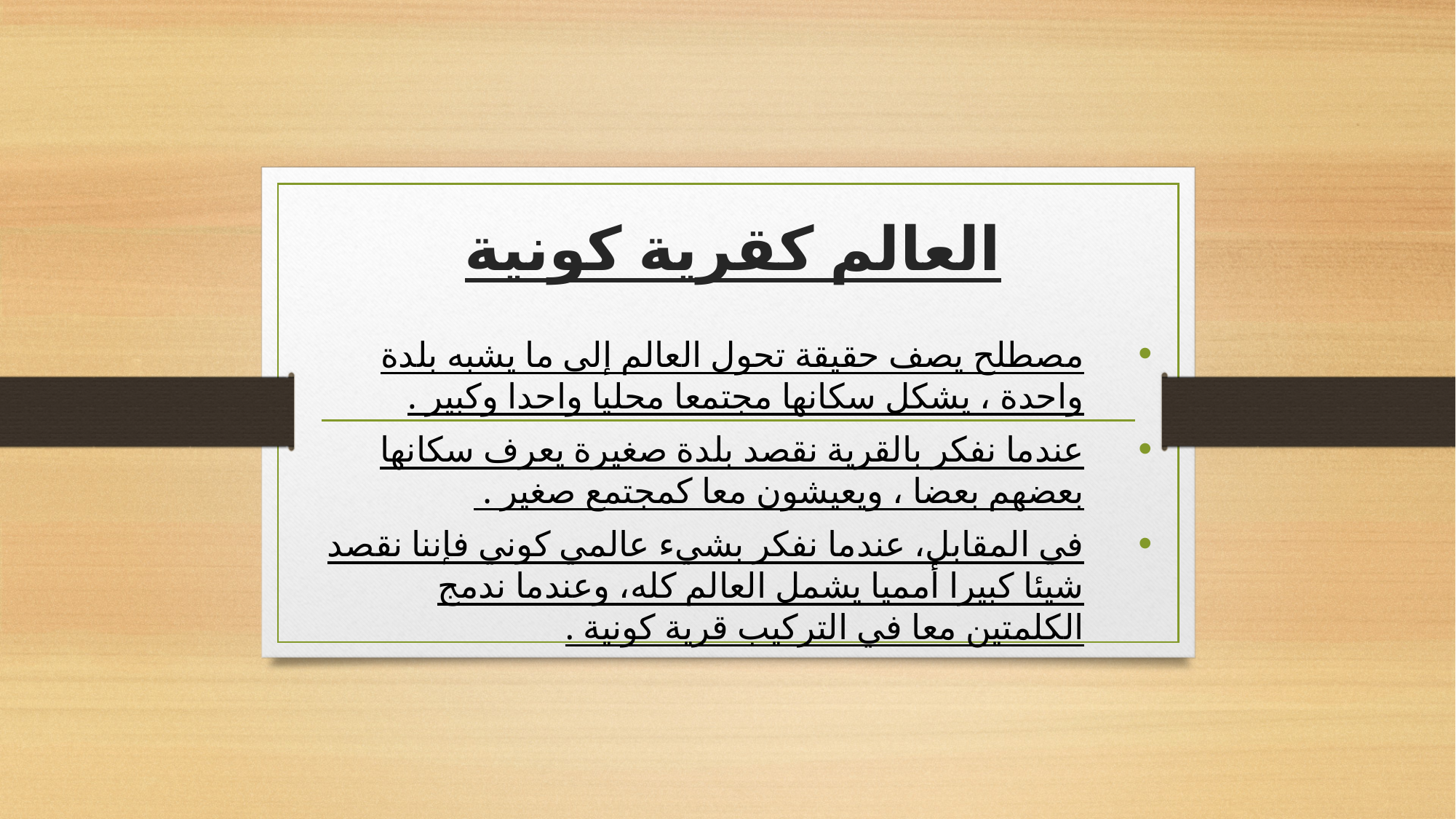

# العالم كقرية كونية
ﻣﺼﻄﻠﺢ يصف ﺣﻘﻴﻘﺔ ﺗﺤﻮل اﻟﻌﺎﻟﻢ ﺇﻟﻰ ﻣﺎ ﻳﺸﺒﻪ ﺑﻠﺪة واﺣﺪة ، ﻳﺸﻜﻞ ﺳﻜﺎﻧﻬﺎ ﻣﺠﺘﻤﻌﺎ محليا واﺣﺪا وكبير .
ﻋﻨﺪﻣﺎ نفكر بالقرية ﻧﻘﺼﺪ ﺑﻠﺪة ﺻﻐﻴﺮة ﻳﻌﺮف ﺳﻜﺎﻧﻬﺎ ﺑﻌﻀﻬﻢ بعضا ، وﻳﻌﻴﺸﻮن ﻣﻌﺎ كمجتمع صغير .
ﻓﻲ المقابل، ﻋﻨﺪﻣﺎ نفكر بشيء عالمي كوني ﻓﺈﻧﻨﺎ ﻧﻘﺼﺪ ﺷﻴﺌﺎ كبيرا أمميا ﻳﺸﻤﻞ اﻟﻌﺎﻟﻢ كله، ﻭﻋﻨﺪﻣﺎ ندمج الكلمتين ﻣﻌﺎ ﻓﻲ التركيب ﻗﺮﻳﺔ كونية .